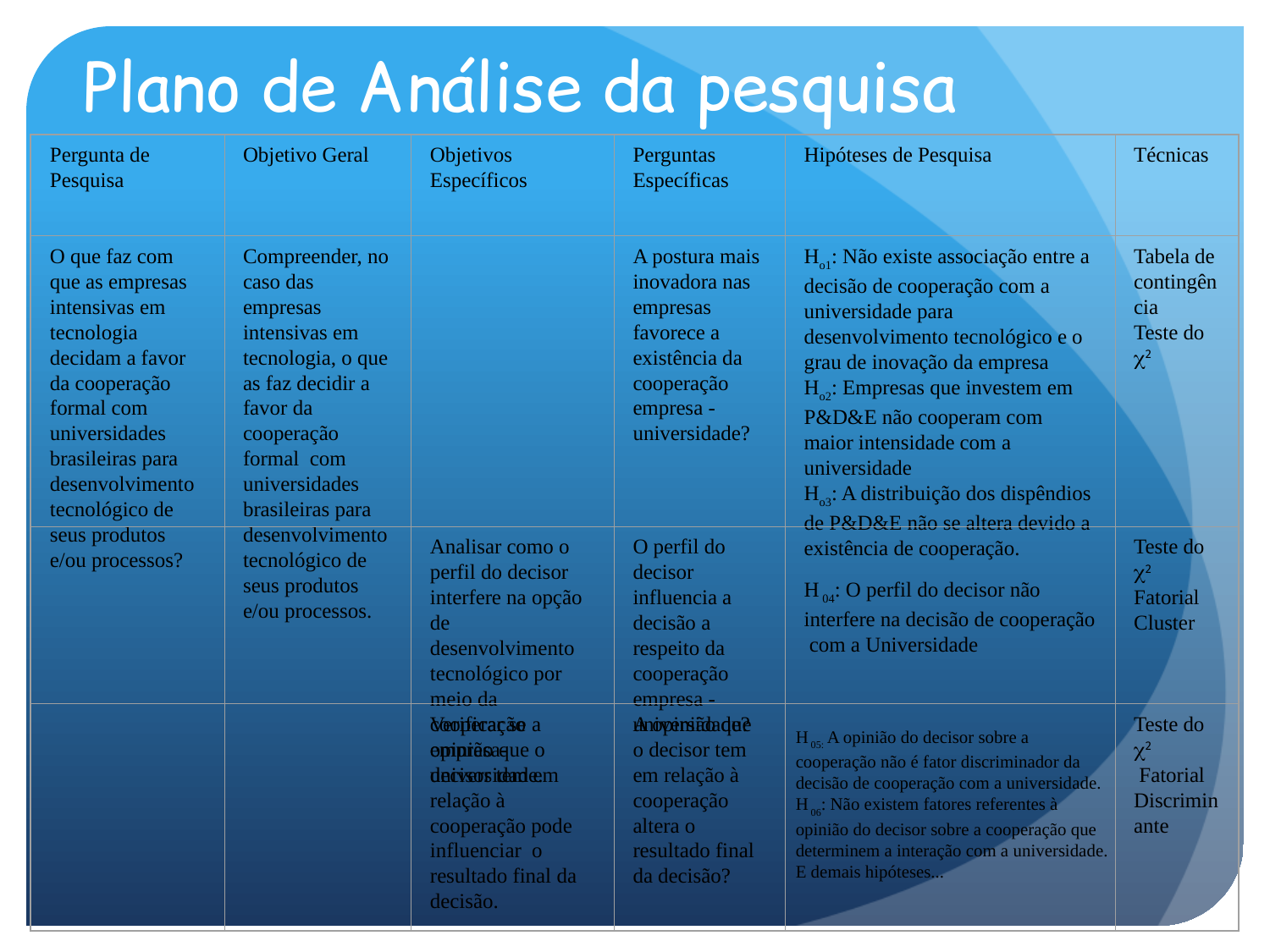

# Plano de Análise da pesquisa

Pergunta de Pesquisa

Objetivo Geral

Objetivos Específicos

Perguntas Específicas

Hipóteses de Pesquisa

Técnicas

O que faz com que as empresas intensivas em tecnologia decidam a favor da cooperação formal com universidades brasileiras para desenvolvimento tecnológico de seus produtos e/ou processos?

Compreender, no caso das empresas intensivas em tecnologia, o que as faz decidir a favor da cooperação formal  com universidades brasileiras para desenvolvimento tecnológico de seus produtos e/ou processos.

A postura mais inovadora nas empresas favorece a existência da cooperação empresa - universidade?

Ho1: Não existe associação entre a decisão de cooperação com a universidade para desenvolvimento tecnológico e o grau de inovação da empresa
Ho2: Empresas que investem em P&D&E não cooperam com maior intensidade com a universidade
Ho3: A distribuição dos dispêndios de P&D&E não se altera devido a existência de cooperação.

Tabela de contingência
Teste do χ2

Analisar como o perfil do decisor interfere na opção de desenvolvimento tecnológico por meio da cooperação empresa-universidade.

O perfil do decisor influencia a decisão a respeito da cooperação empresa - universidade?

H 04: O perfil do decisor não
interfere na decisão de cooperação  com a Universidade

Teste do χ2
Fatorial
Cluster

Verificar se a opinião que o decisor tem em relação à cooperação pode influenciar  o resultado final da decisão.

A opinião que o decisor tem em relação à cooperação altera o resultado final da decisão?

Teste do χ2
 Fatorial
Discriminante

H 05: A opinião do decisor sobre a cooperação não é fator discriminador da decisão de cooperação com a universidade.
H 06: Não existem fatores referentes à opinião do decisor sobre a cooperação que determinem a interação com a universidade.
E demais hipóteses...